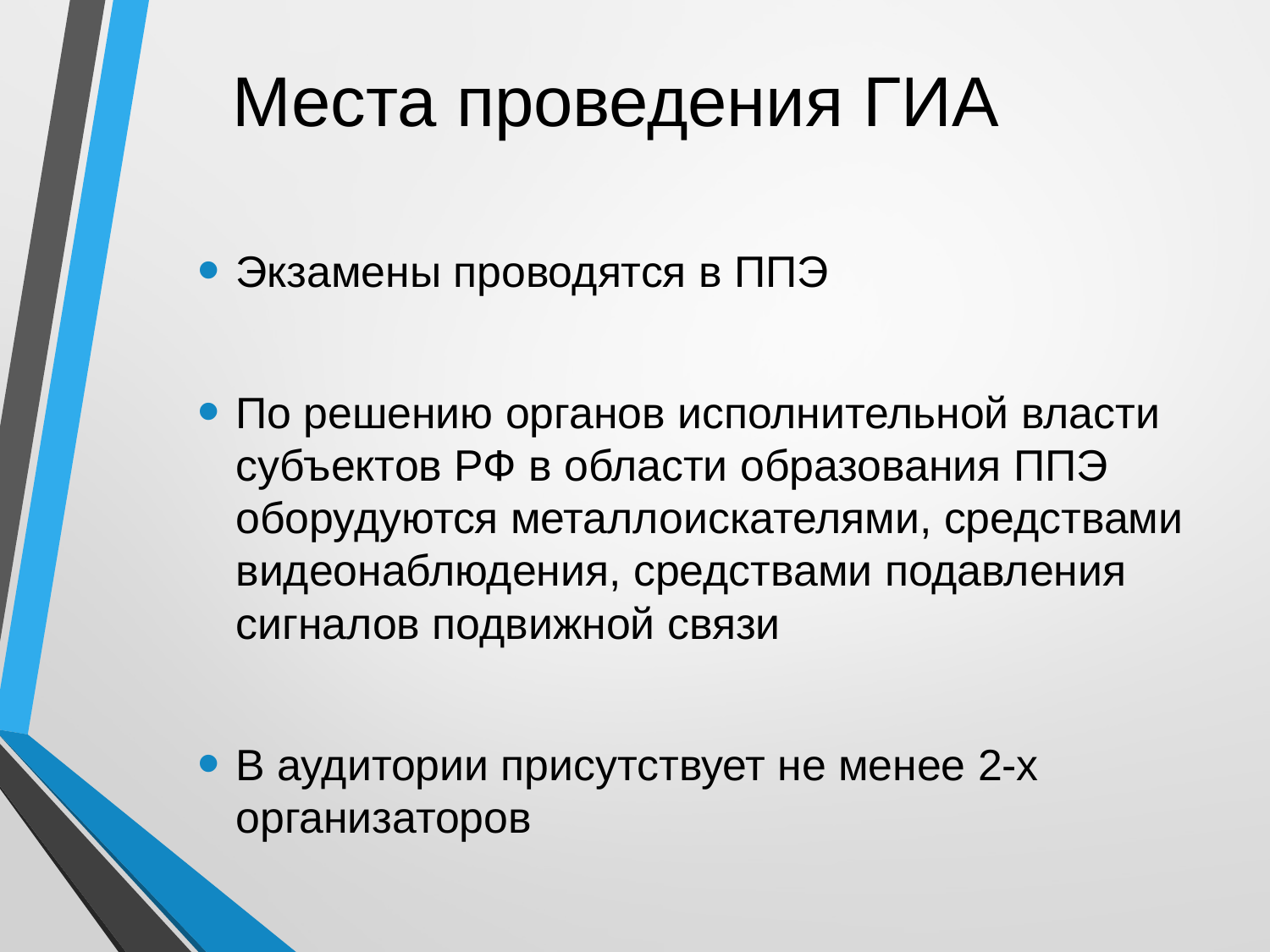

# Места проведения ГИА

Экзамены проводятся в ППЭ

По решению органов исполнительной власти субъектов РФ в области образования ППЭ оборудуются металлоискателями, средствами видеонаблюдения, средствами подавления сигналов подвижной связи

В аудитории присутствует не менее 2-х организаторов